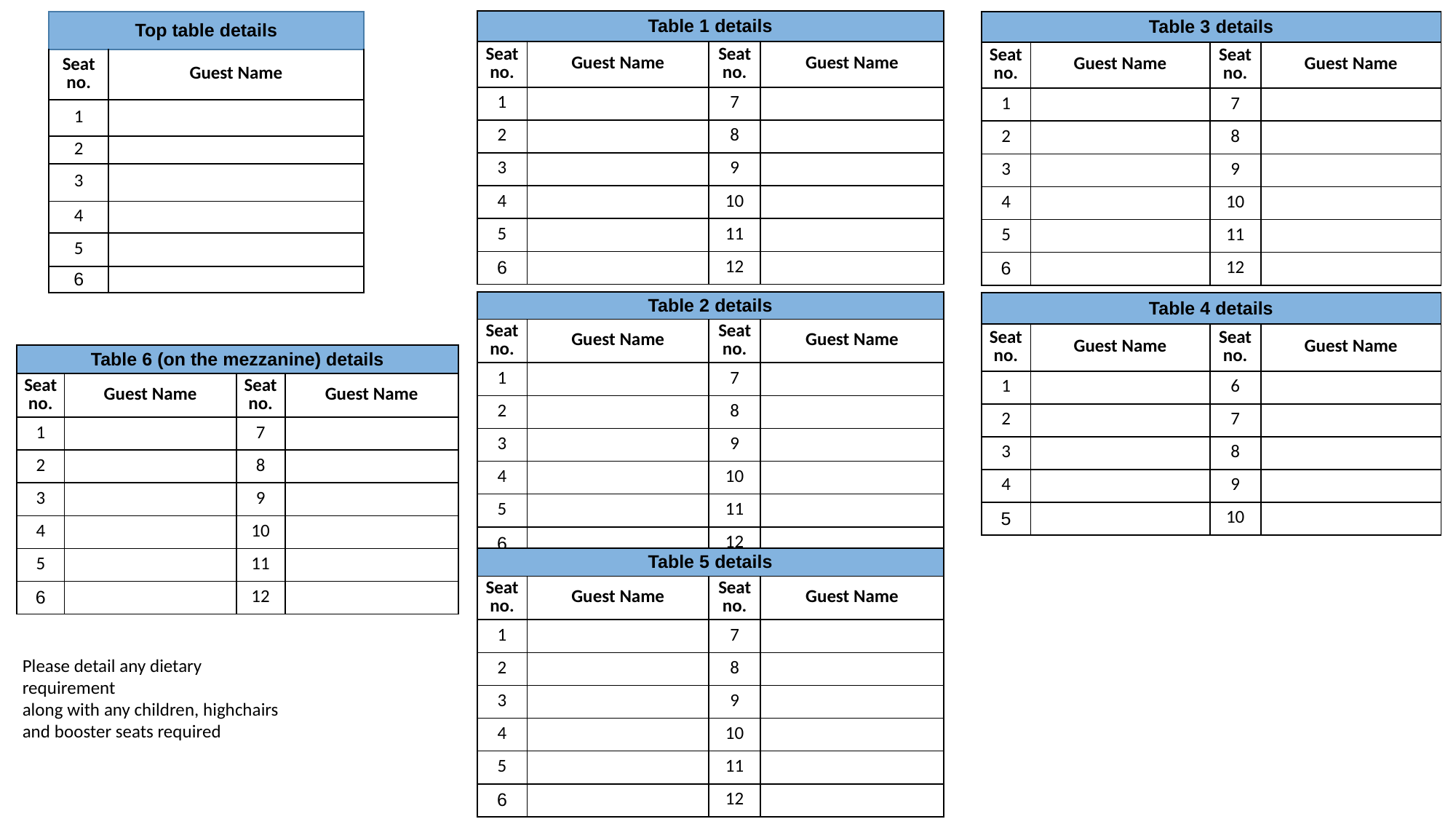

| Table 1 details |  |  |  |
| --- | --- | --- | --- |
| Seat no. | Guest Name | Seat no. | Guest Name |
| 1 |  | 7 |  |
| 2 |  | 8 |  |
| 3 |  | 9 |  |
| 4 |  | 10 |  |
| 5 |  | 11 |  |
| 6 |  | 12 |  |
| Top table details |  |
| --- | --- |
| Seat no. | Guest Name |
| 1 |  |
| 2 |  |
| 3 |  |
| 4 |  |
| 5 |  |
| 6 |  |
| Table 3 details |  |  |  |
| --- | --- | --- | --- |
| Seat no. | Guest Name | Seat no. | Guest Name |
| 1 |  | 7 |  |
| 2 |  | 8 |  |
| 3 |  | 9 |  |
| 4 |  | 10 |  |
| 5 |  | 11 |  |
| 6 |  | 12 |  |
| Table 2 details |  |  |  |
| --- | --- | --- | --- |
| Seat no. | Guest Name | Seat no. | Guest Name |
| 1 |  | 7 |  |
| 2 |  | 8 |  |
| 3 |  | 9 |  |
| 4 |  | 10 |  |
| 5 |  | 11 |  |
| 6 |  | 12 |  |
| Table 4 details |  |  |  |
| --- | --- | --- | --- |
| Seat no. | Guest Name | Seat no. | Guest Name |
| 1 |  | 6 |  |
| 2 |  | 7 |  |
| 3 |  | 8 |  |
| 4 |  | 9 |  |
| 5 |  | 10 |  |
| Table 6 (on the mezzanine) details |  |  |  |
| --- | --- | --- | --- |
| Seat no. | Guest Name | Seat no. | Guest Name |
| 1 |  | 7 |  |
| 2 |  | 8 |  |
| 3 |  | 9 |  |
| 4 |  | 10 |  |
| 5 |  | 11 |  |
| 6 |  | 12 |  |
| Table 5 details |  |  |  |
| --- | --- | --- | --- |
| Seat no. | Guest Name | Seat no. | Guest Name |
| 1 |  | 7 |  |
| 2 |  | 8 |  |
| 3 |  | 9 |  |
| 4 |  | 10 |  |
| 5 |  | 11 |  |
| 6 |  | 12 |  |
Please detail any dietary requirement
along with any children, highchairs and booster seats required